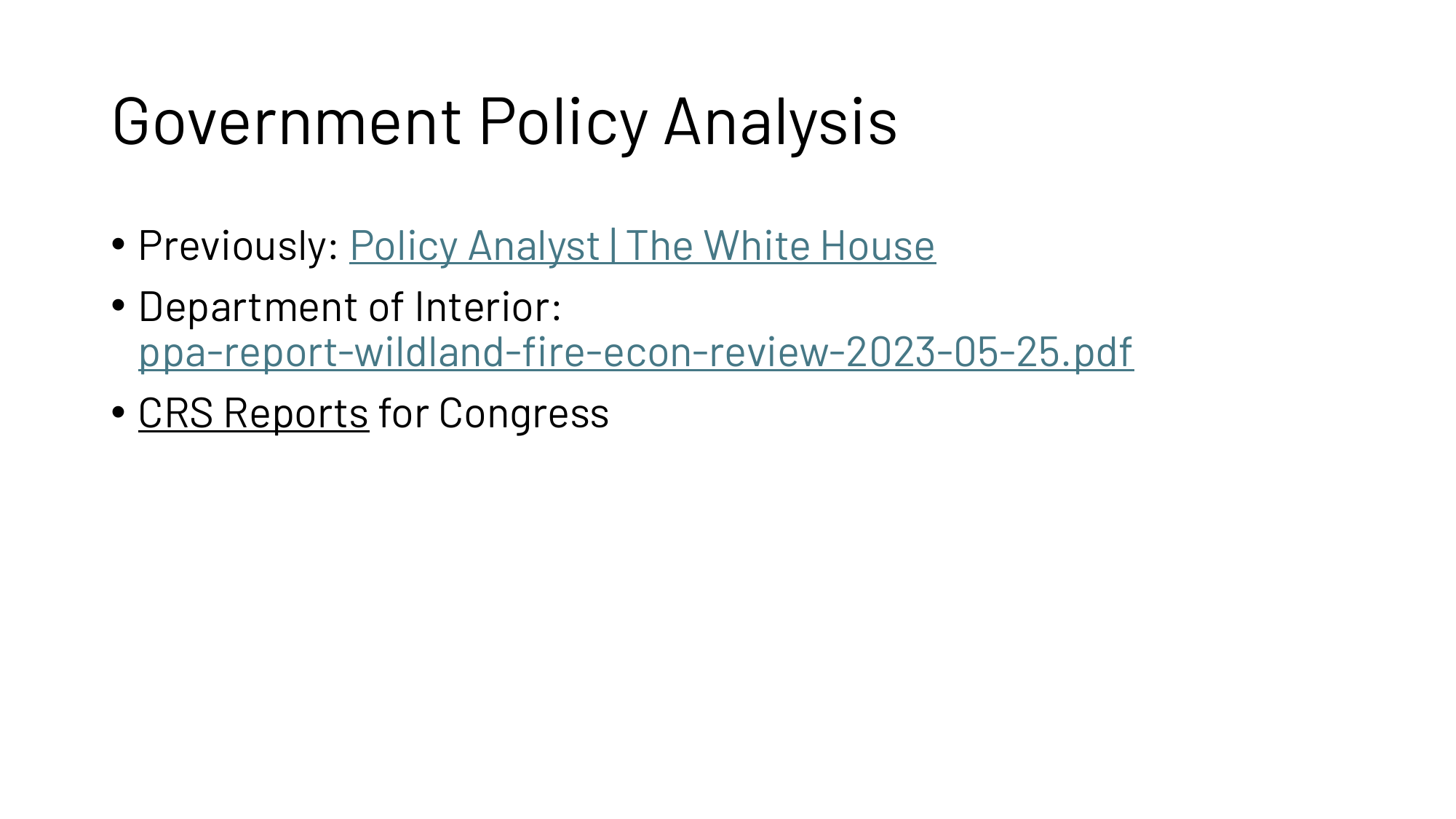

# Government Policy Analysis
Previously: Policy Analyst | The White House
Department of Interior: ppa-report-wildland-fire-econ-review-2023-05-25.pdf
CRS Reports for Congress